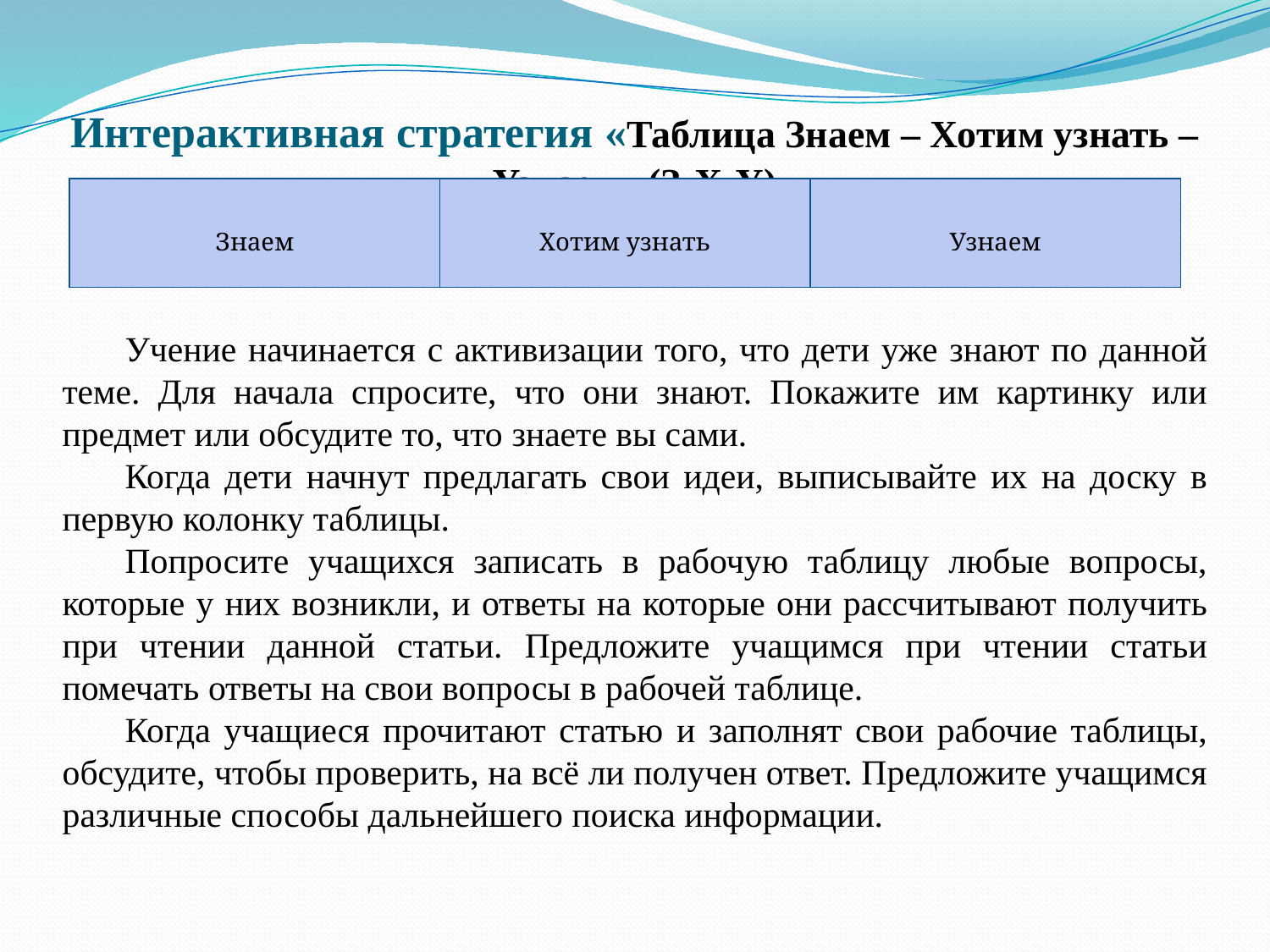

# Интерактивная стратегия «Таблица Знаем – Хотим узнать – Узнаем» (З-Х-У)
| Знаем | Хотим узнать | Узнаем |
| --- | --- | --- |
Учение начинается с активизации того, что дети уже знают по данной теме. Для начала спросите, что они знают. Покажите им картинку или предмет или обсудите то, что знаете вы сами.
Когда дети начнут предлагать свои идеи, выписывайте их на доску в первую колонку таблицы.
Попросите учащихся записать в рабочую таблицу любые вопросы, которые у них возникли, и ответы на которые они рассчитывают получить при чтении данной статьи. Предложите учащимся при чтении статьи помечать ответы на свои вопросы в рабочей таблице.
Когда учащиеся прочитают статью и заполнят свои рабочие таблицы, обсудите, чтобы проверить, на всё ли получен ответ. Предложите учащимся различные способы дальнейшего поиска информации.